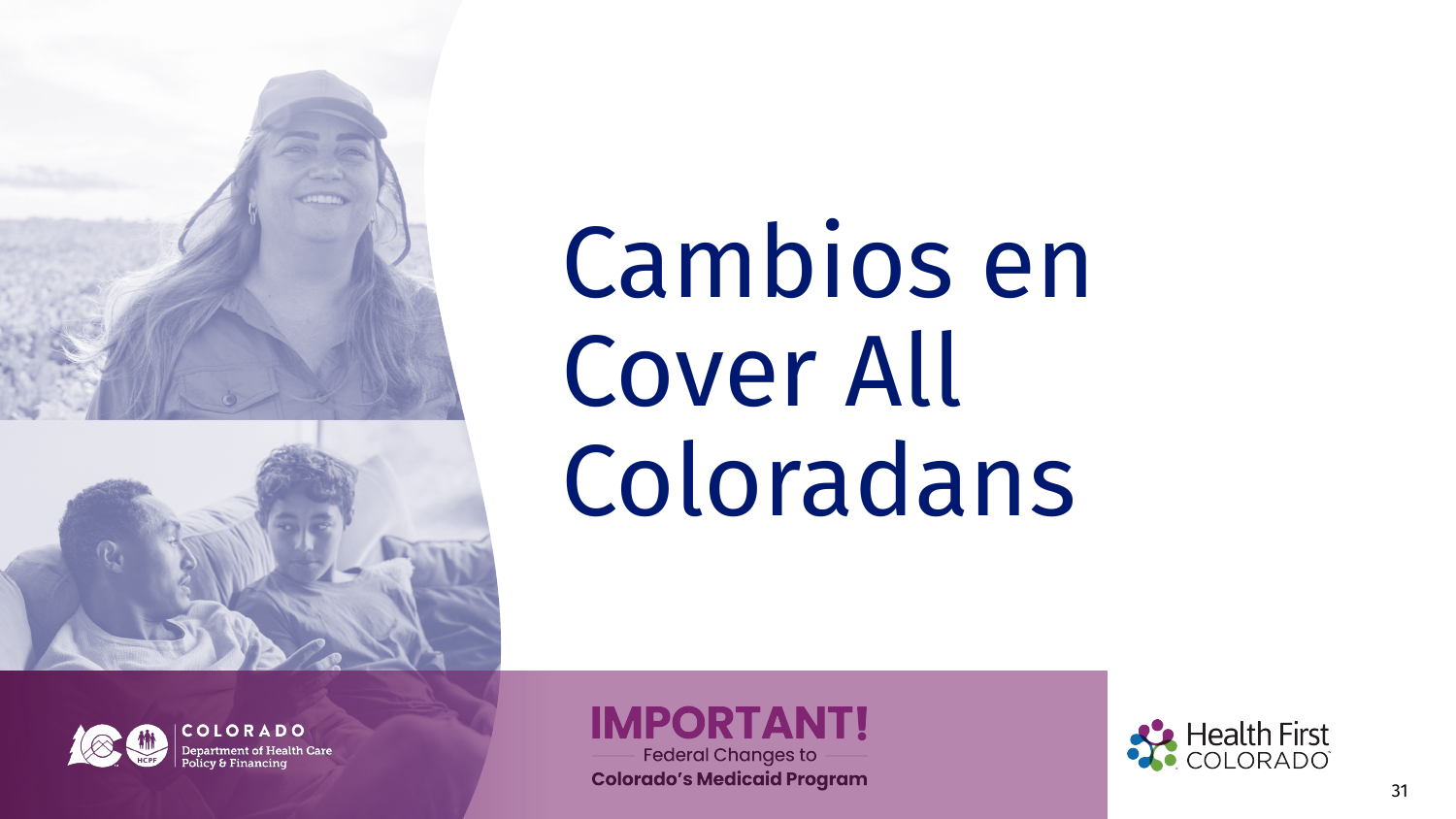

# Cambios en Cover All Coloradans

31